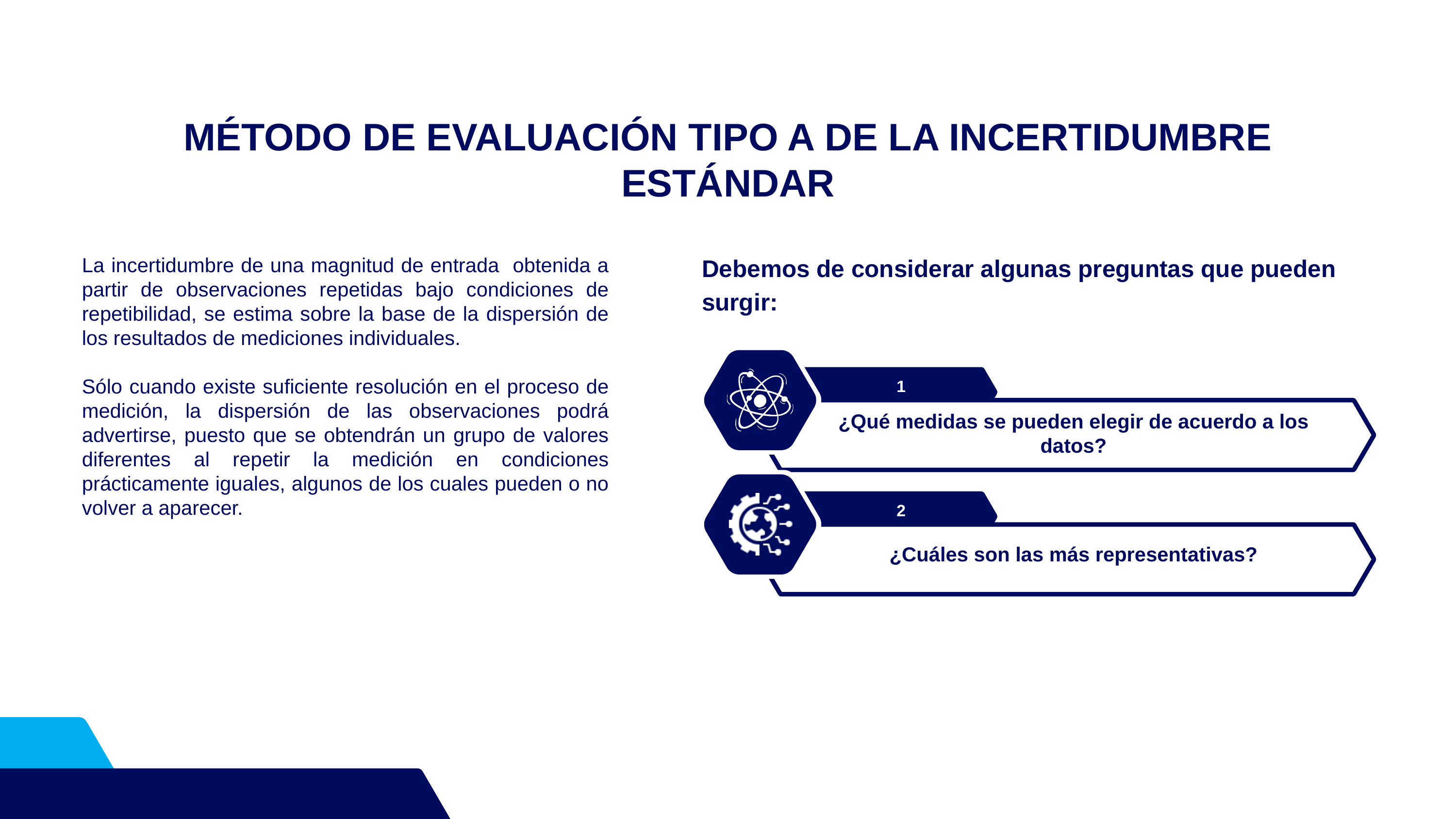

MÉTODO DE EVALUACIÓN TIPO A DE LA INCERTIDUMBRE ESTÁNDAR
Debemos de considerar algunas preguntas que pueden surgir:
La incertidumbre de una magnitud de entrada  obtenida a partir de observaciones repetidas bajo condiciones de repetibilidad, se estima sobre la base de la dispersión de los resultados de mediciones individuales.

Sólo cuando existe suficiente resolución en el proceso de medición, la dispersión de las observaciones podrá advertirse, puesto que se obtendrán un grupo de valores diferentes al repetir la medición en condiciones prácticamente iguales, algunos de los cuales pueden o no volver a aparecer.

1

¿Qué medidas se pueden elegir de acuerdo a los datos?

2

¿Cuáles son las más representativas?